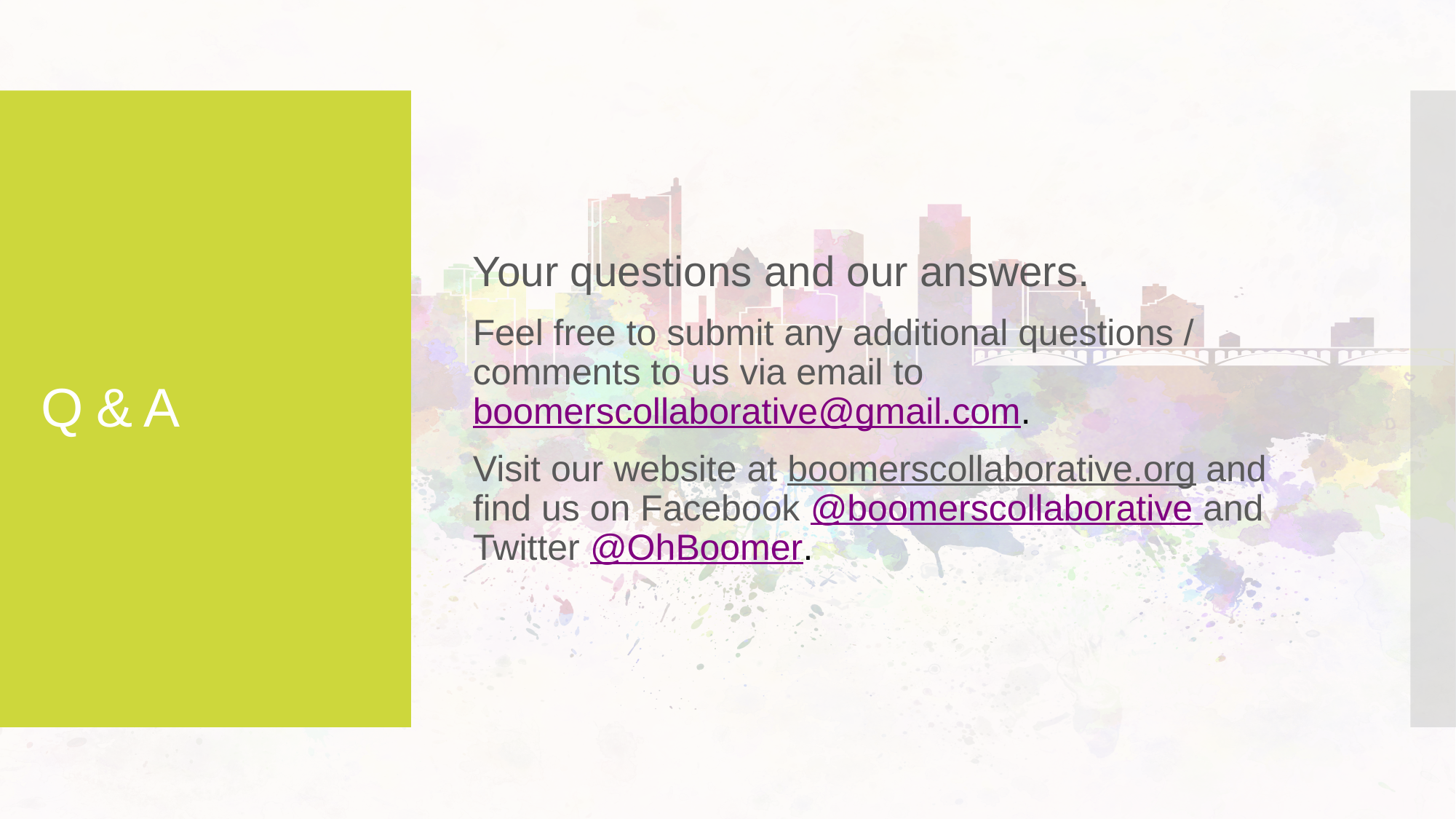

Your questions and our answers.
Feel free to submit any additional questions / comments to us via email to boomerscollaborative@gmail.com.
Visit our website at boomerscollaborative.org and find us on Facebook @boomerscollaborative and Twitter @OhBoomer.
# Q & A